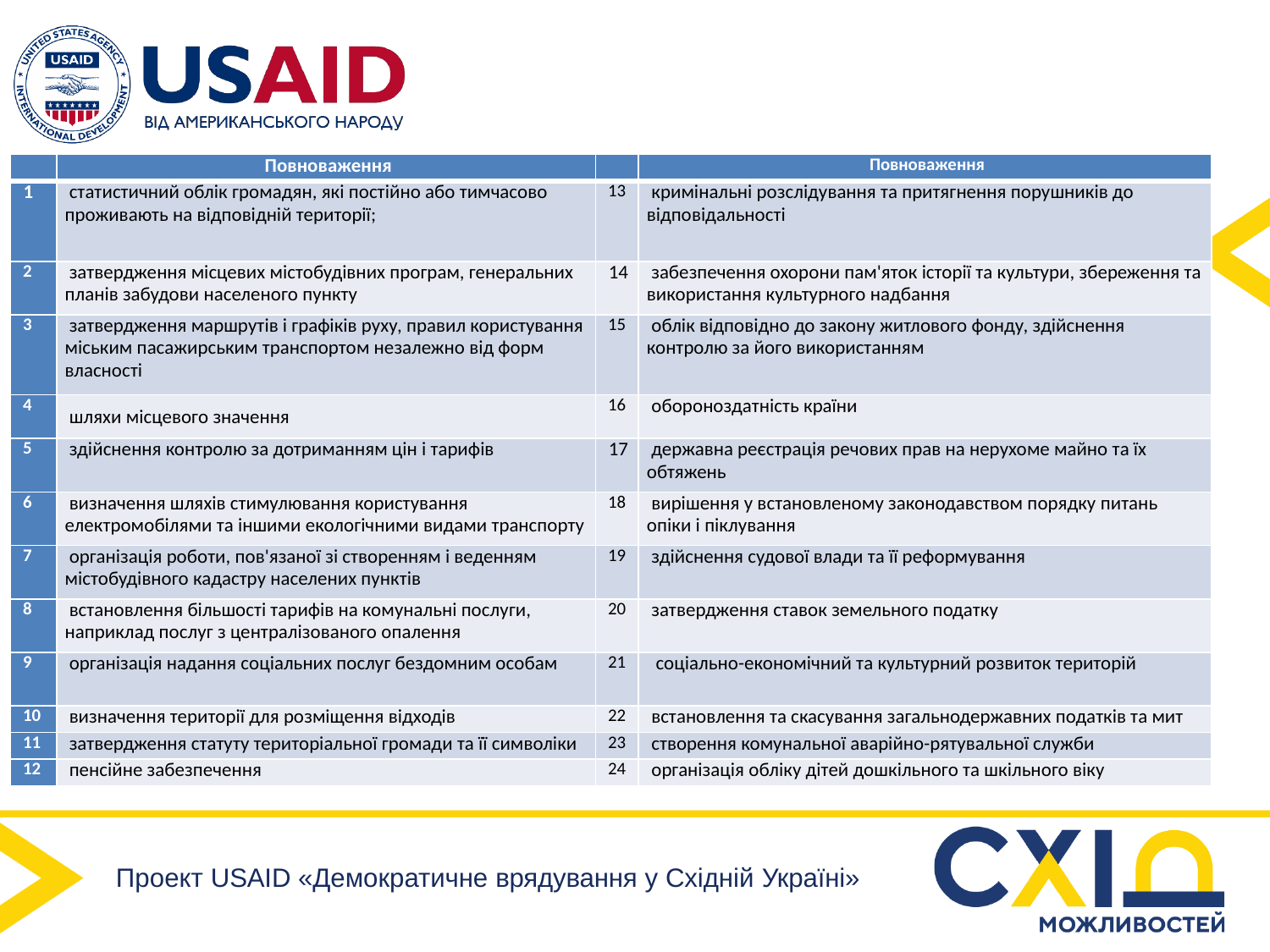

|  | Повноваження |  | Повноваження |
| --- | --- | --- | --- |
| 1 | статистичний облік громадян, які постійно або тимчасово проживають на відповідній території; | 13 | кримінальні розслідування та притягнення порушників до відповідальності |
| 2 | затвердження місцевих містобудівних програм, генеральних планів забудови населеного пункту | 14 | забезпечення охорони пам'яток історії та культури, збереження та використання культурного надбання |
| 3 | затвердження маршрутів і графіків руху, правил користування міським пасажирським транспортом незалежно від форм власності | 15 | облік відповідно до закону житлового фонду, здійснення контролю за його використанням |
| 4 | шляхи місцевого значення | 16 | обороноздатність країни |
| 5 | здійснення контролю за дотриманням цін і тарифів | 17 | державна реєстрація речових прав на нерухоме майно та їх обтяжень |
| 6 | визначення шляхів стимулювання користування електромобілями та іншими екологічними видами транспорту | 18 | вирішення у встановленому законодавством порядку питань опіки і піклування |
| 7 | організація роботи, пов'язаної зі створенням і веденням містобудівного кадастру населених пунктів | 19 | здійснення судової влади та її реформування |
| 8 | встановлення більшості тарифів на комунальні послуги, наприклад послуг з централізованого опалення | 20 | затвердження ставок земельного податку |
| 9 | організація надання соціальних послуг бездомним особам | 21 | соціально-економічний та культурний розвиток територій |
| 10 | визначення території для розміщення відходів | 22 | встановлення та скасування загальнодержавних податків та мит |
| 11 | затвердження статуту територіальної громади та її символіки | 23 | створення комунальної аварійно-рятувальної служби |
| 12 | пенсійне забезпечення | 24 | організація обліку дітей дошкільного та шкільного віку |

Проект USAID «Демократичне врядування у Східній Україні»